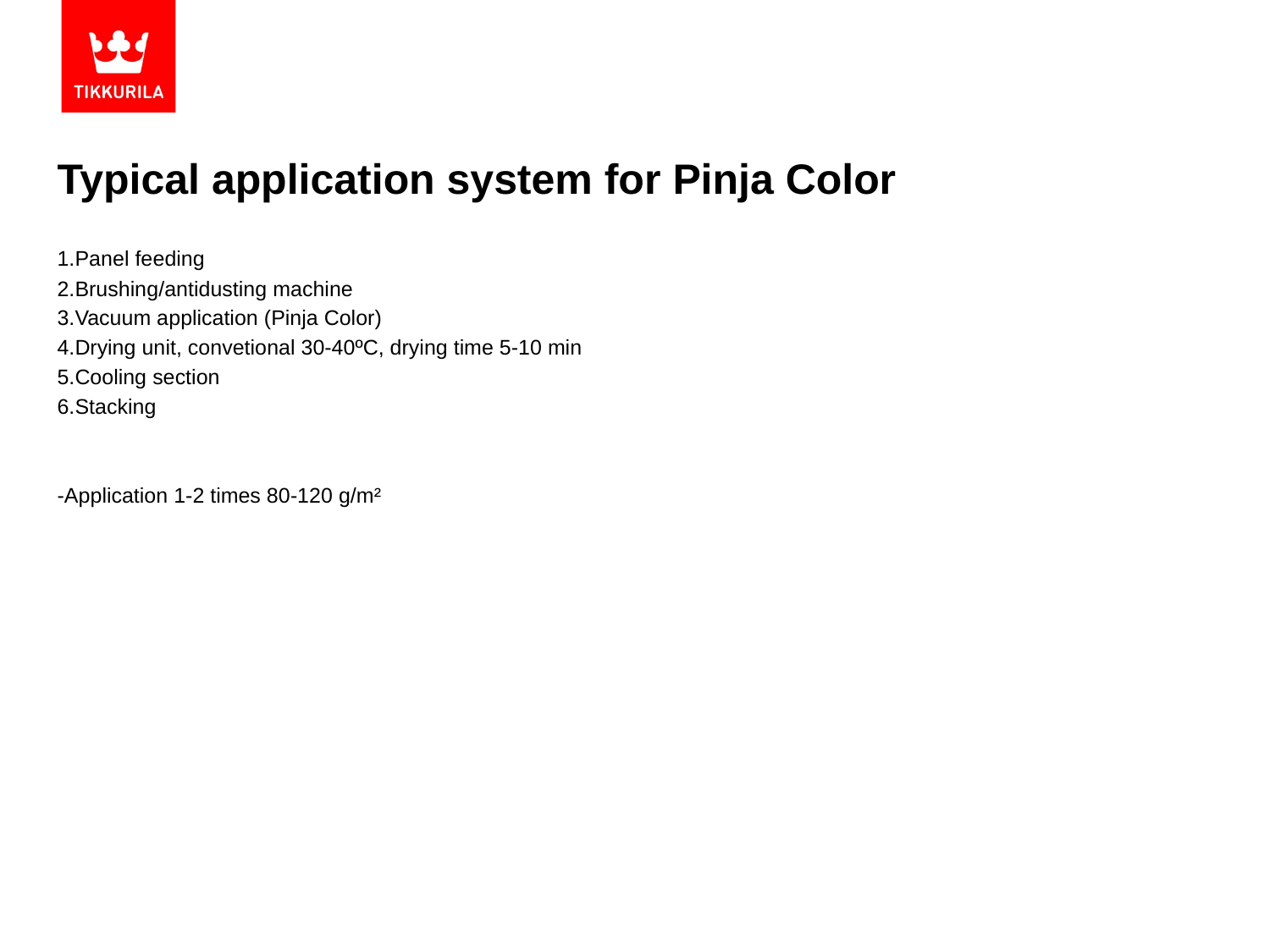

# Typical application system for Pinja Color
Panel feeding
Brushing/antidusting machine
Vacuum application (Pinja Color)
Drying unit, convetional 30-40ºC, drying time 5-10 min
Cooling section
Stacking

-Application 1-2 times 80-120 g/m²